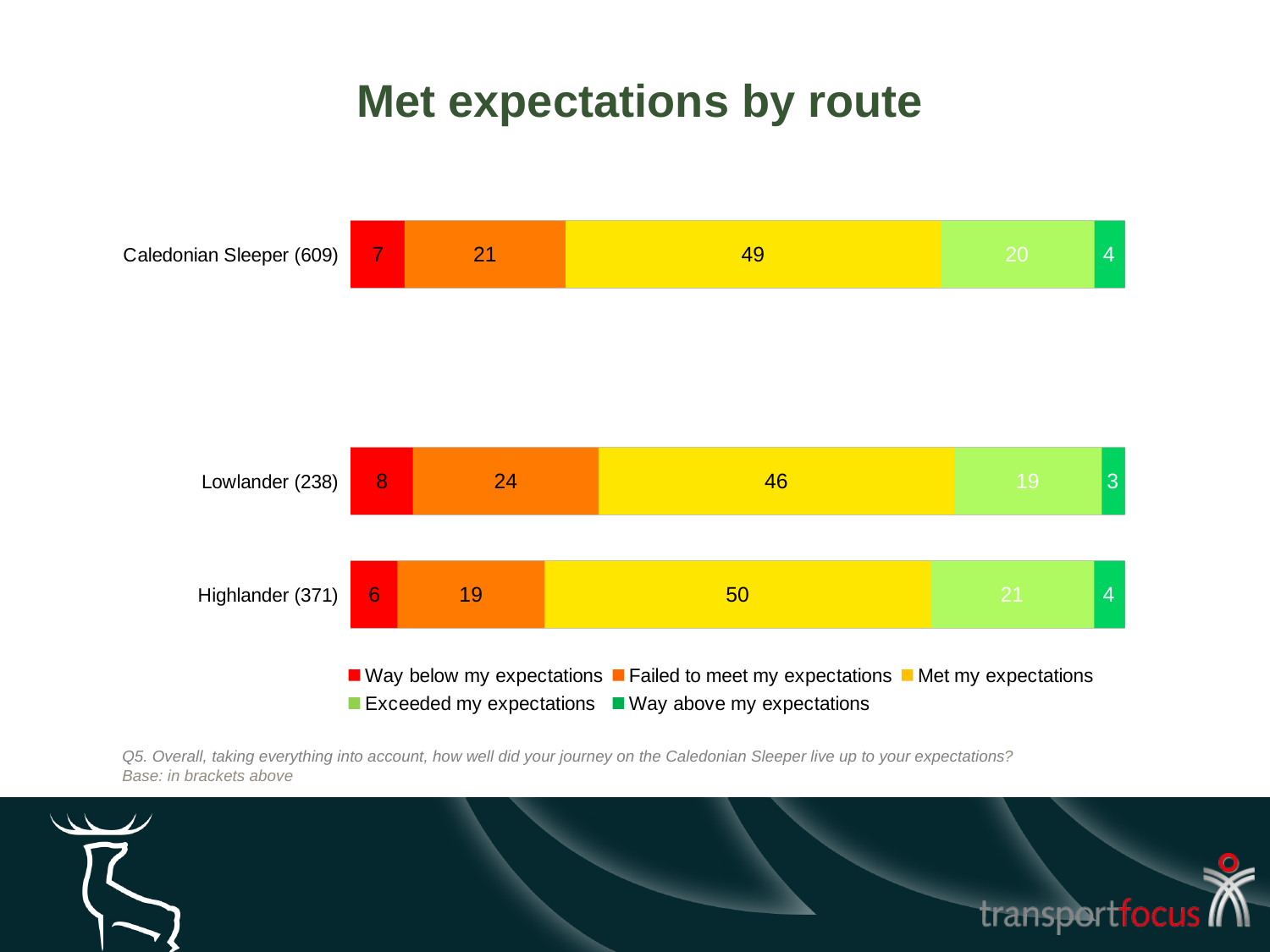

Met expectations by route

[unsupported chart]

Q5. Overall, taking everything into account, how well did your journey on the Caledonian Sleeper live up to your expectations?
Base: in brackets above